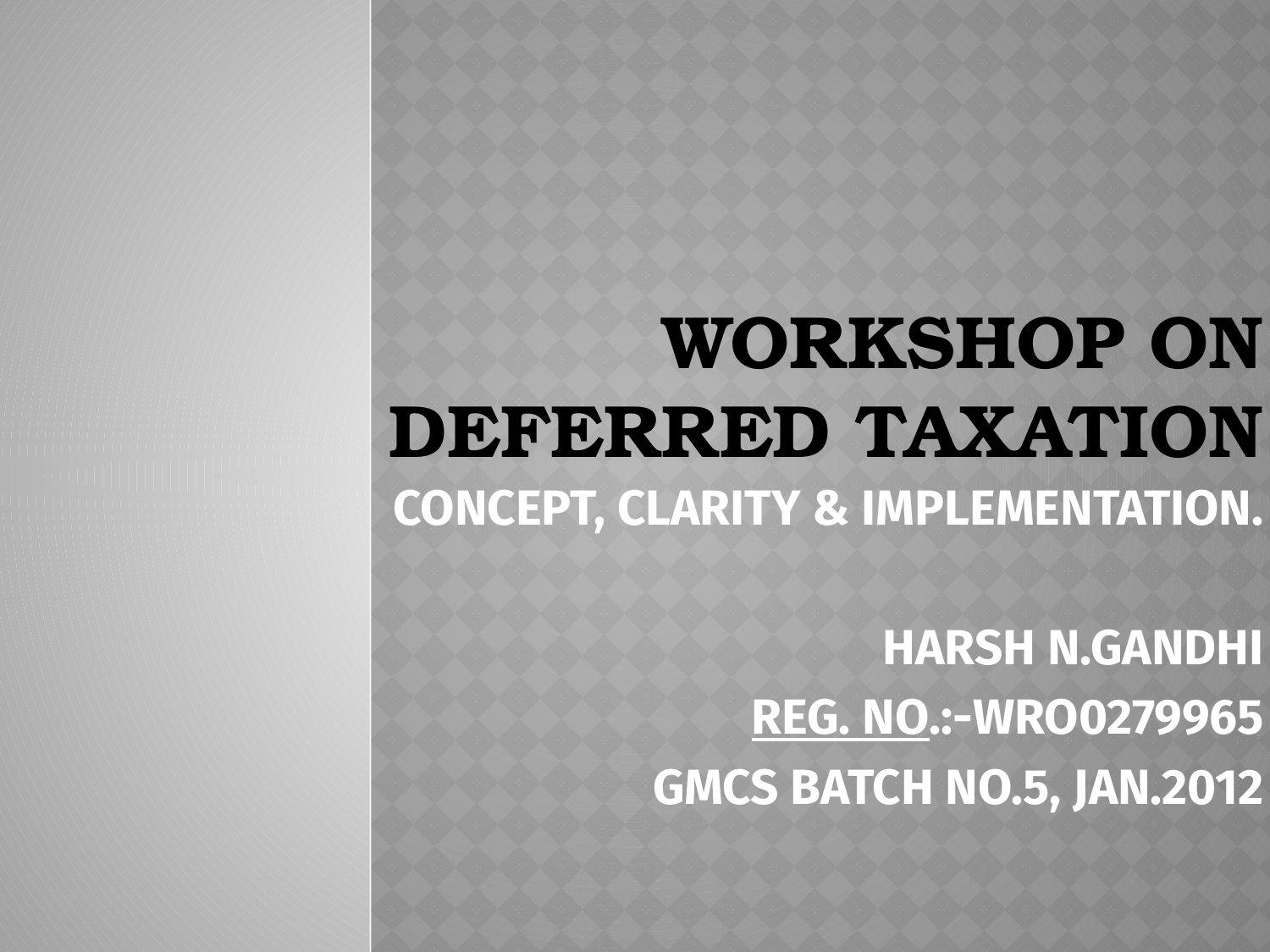

# WORKSHOP ON DEFERRED TAXATION
CONCEPT, CLARITY & IMPLEMENTATION.

HARSH N.GANDHI
REG. NO.:-WRO0279965
GMCS BATCH NO.5, JAN.2012